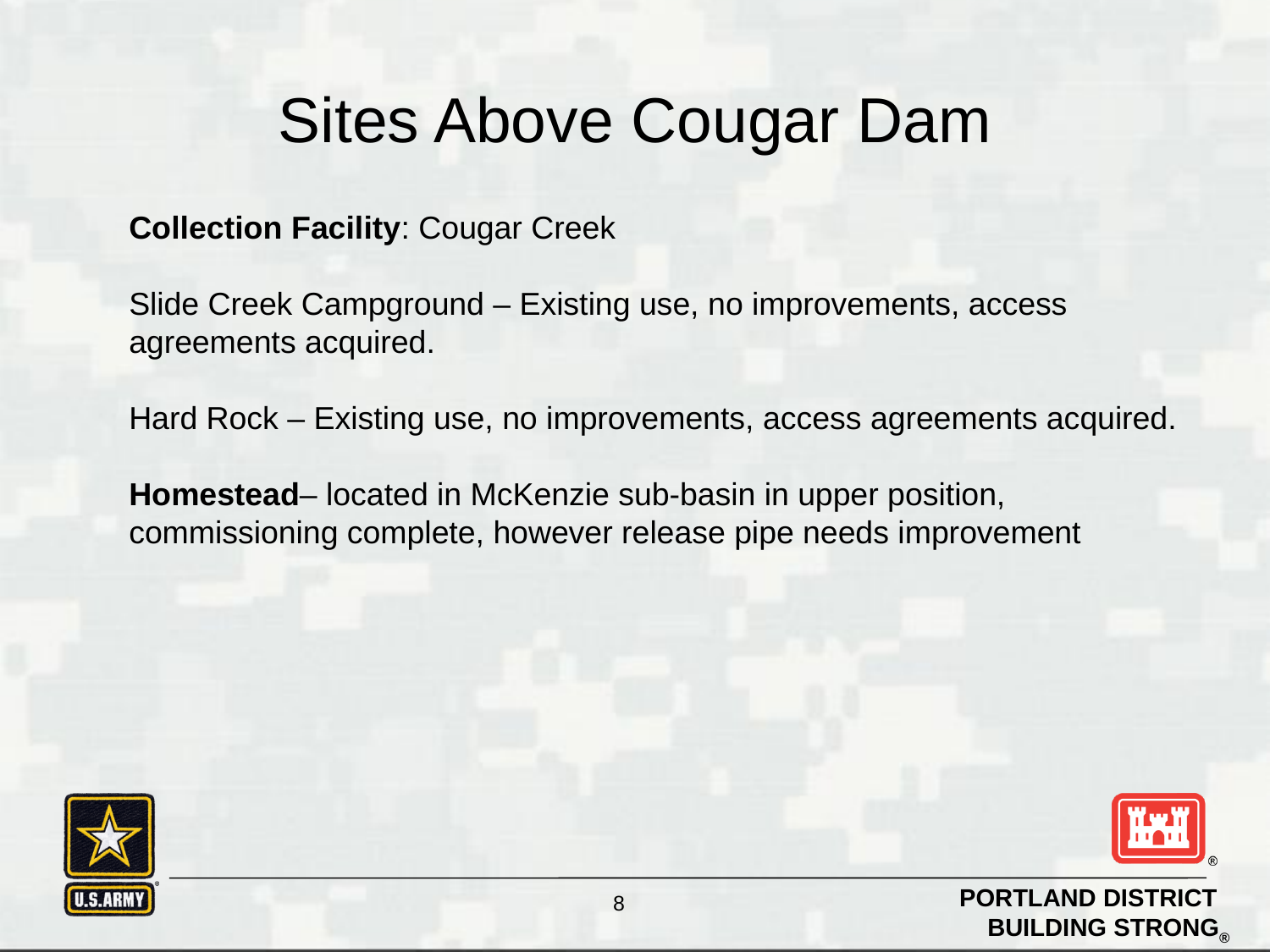

# Sites Above Cougar Dam
Collection Facility: Cougar Creek

Slide Creek Campground – Existing use, no improvements, access agreements acquired.

Hard Rock – Existing use, no improvements, access agreements acquired.

Homestead– located in McKenzie sub-basin in upper position, commissioning complete, however release pipe needs improvement